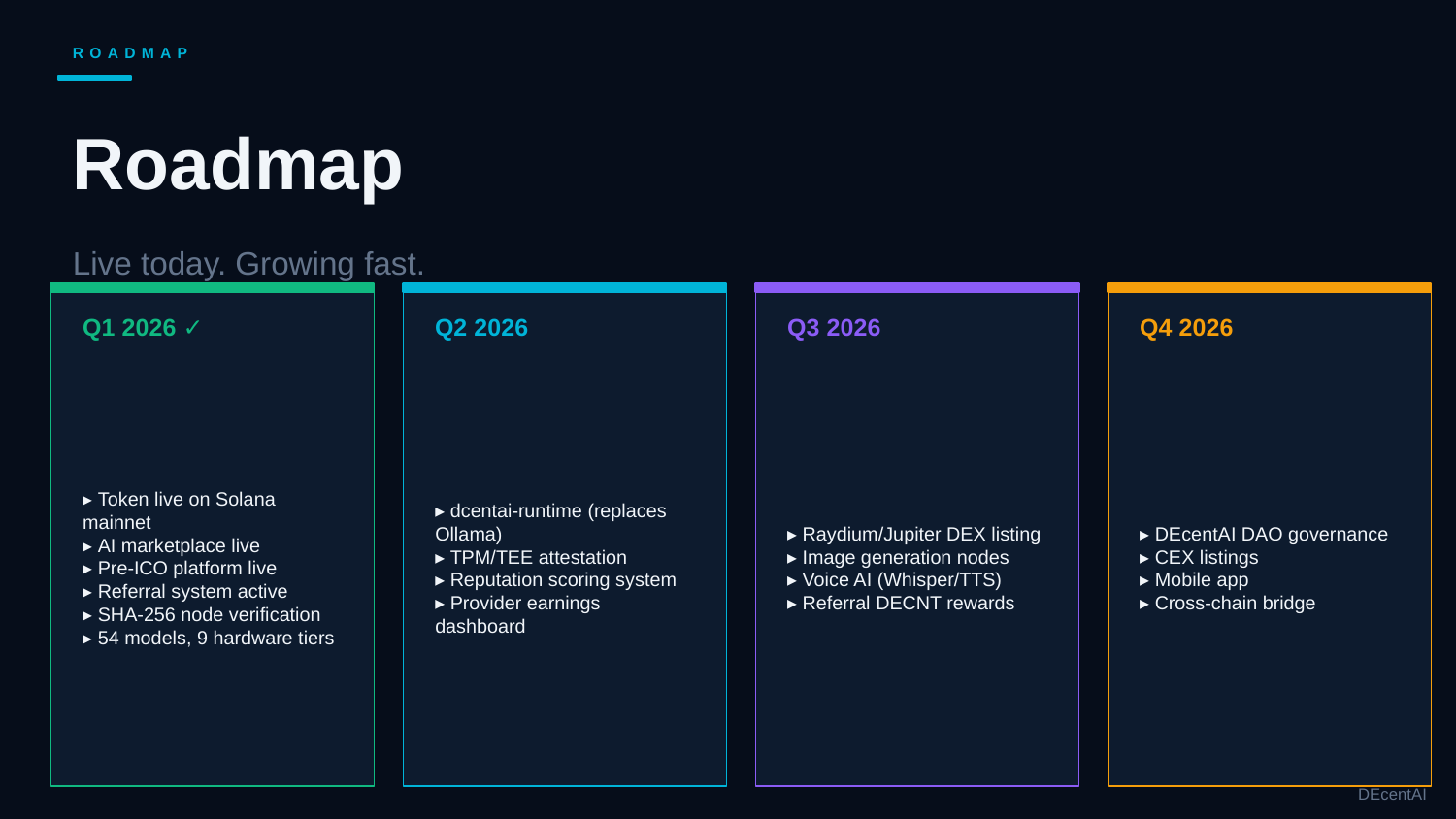

ROADMAP

Roadmap
Live today. Growing fast.

Q1 2026 ✓
Q2 2026
Q3 2026
Q4 2026
▸ Token live on Solana mainnet
▸ AI marketplace live
▸ Pre-ICO platform live
▸ Referral system active
▸ SHA-256 node verification
▸ 54 models, 9 hardware tiers
▸ dcentai-runtime (replaces Ollama)
▸ TPM/TEE attestation
▸ Reputation scoring system
▸ Provider earnings dashboard
▸ Raydium/Jupiter DEX listing
▸ Image generation nodes
▸ Voice AI (Whisper/TTS)
▸ Referral DECNT rewards
▸ DEcentAI DAO governance
▸ CEX listings
▸ Mobile app
▸ Cross-chain bridge
DEcentAI